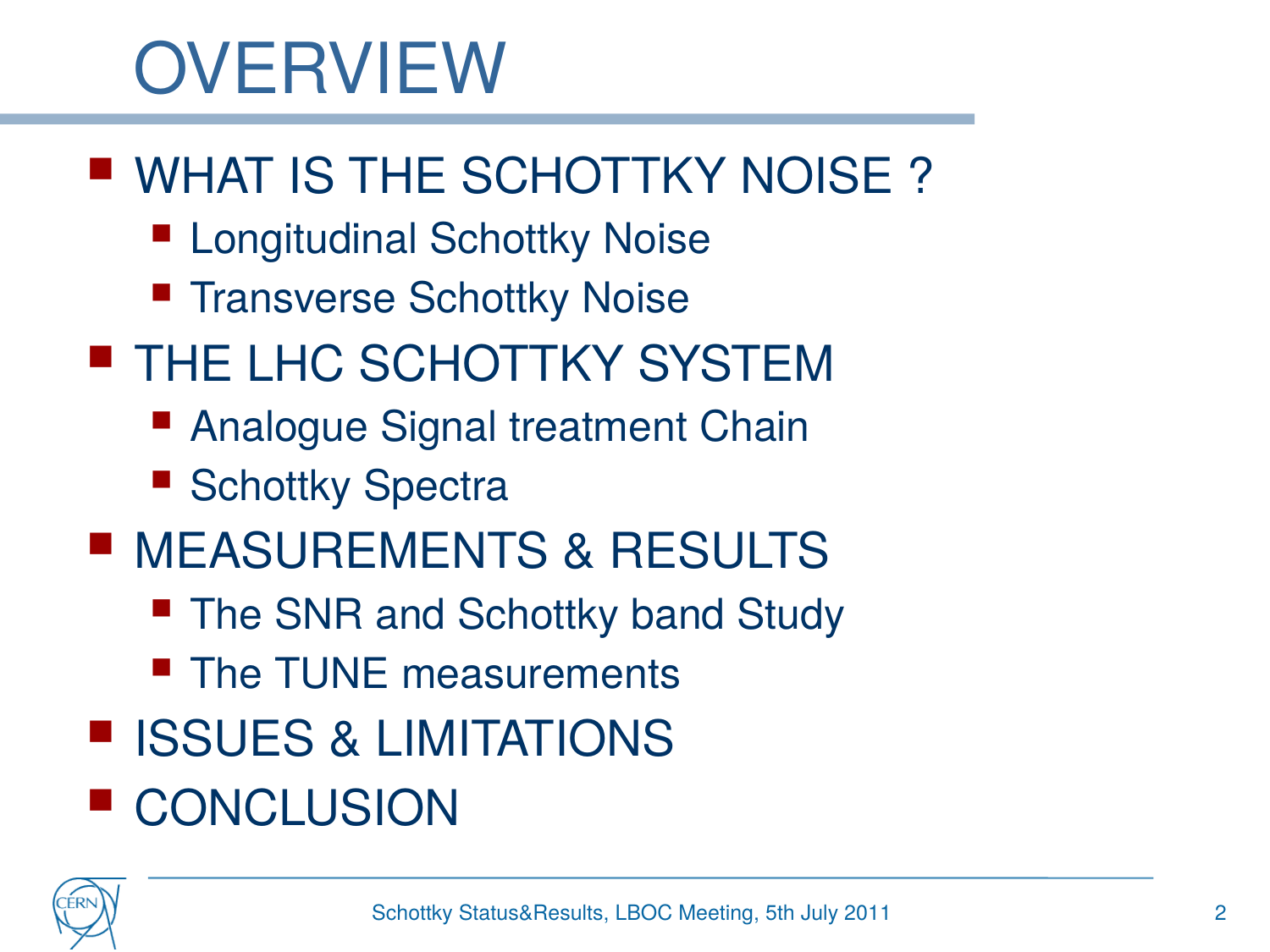

# OVERVIEW
WHAT IS THE SCHOTTKY NOISE ?
Longitudinal Schottky Noise
Transverse Schottky Noise
THE LHC SCHOTTKY SYSTEM
Analogue Signal treatment Chain
Schottky Spectra
MEASUREMENTS & RESULTS
The SNR and Schottky band Study
The TUNE measurements
ISSUES & LIMITATIONS
CONCLUSION
2
Schottky Status&Results, LBOC Meeting, 5th July 2011